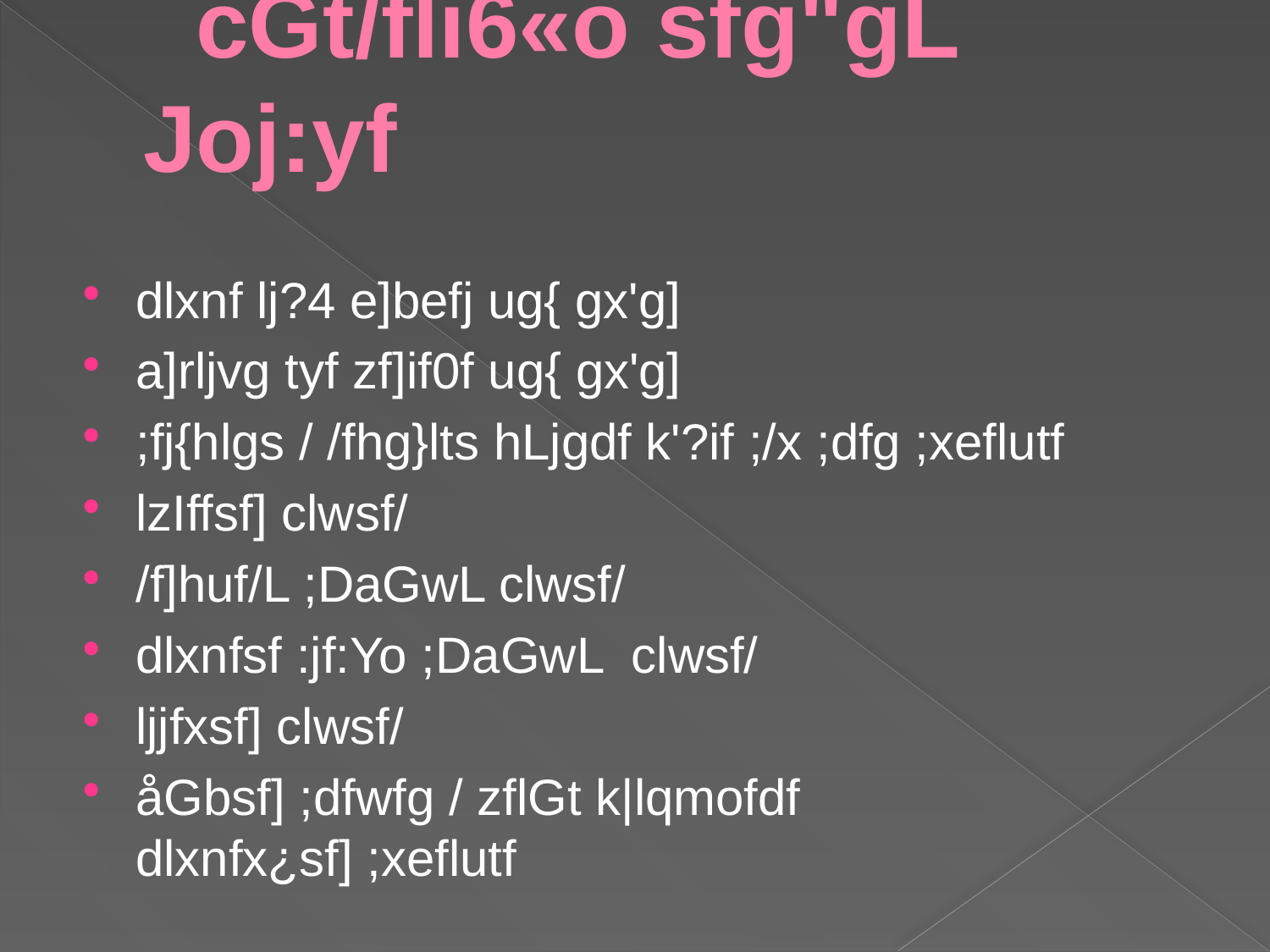

# cGt/fli6«o sfg"gL Joj:yf
dlxnf lj?4 e]befj ug{ gx'g]
a]rljvg tyf zf]if0f ug{ gx'g]
;fj{hlgs / /fhg}lts hLjgdf k'?if ;/x ;dfg ;xeflutf
lzIffsf] clwsf/
/f]huf/L ;DaGwL clwsf/
dlxnfsf :jf:Yo ;DaGwL  clwsf/
ljjfxsf] clwsf/
åGbsf] ;dfwfg / zflGt k|lqmofdf dlxnfx¿sf] ;xeflutf